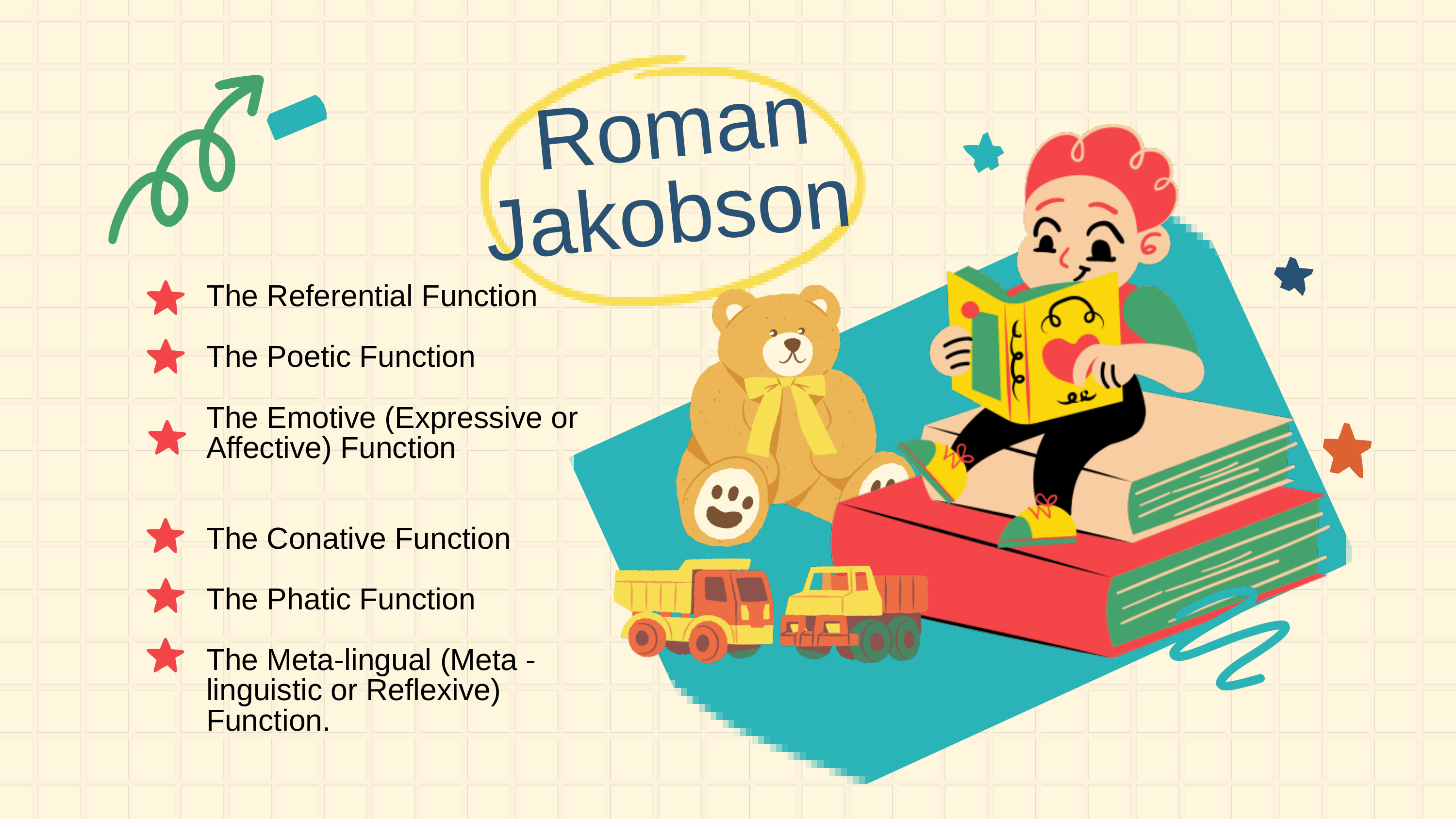

Roman Jakobson

The Referential Function

The Poetic Function
The Emotive (Expressive or Affective) Function

The Conative Function

The Phatic Function

The Meta-lingual (Meta - linguistic or Reflexive) Function.